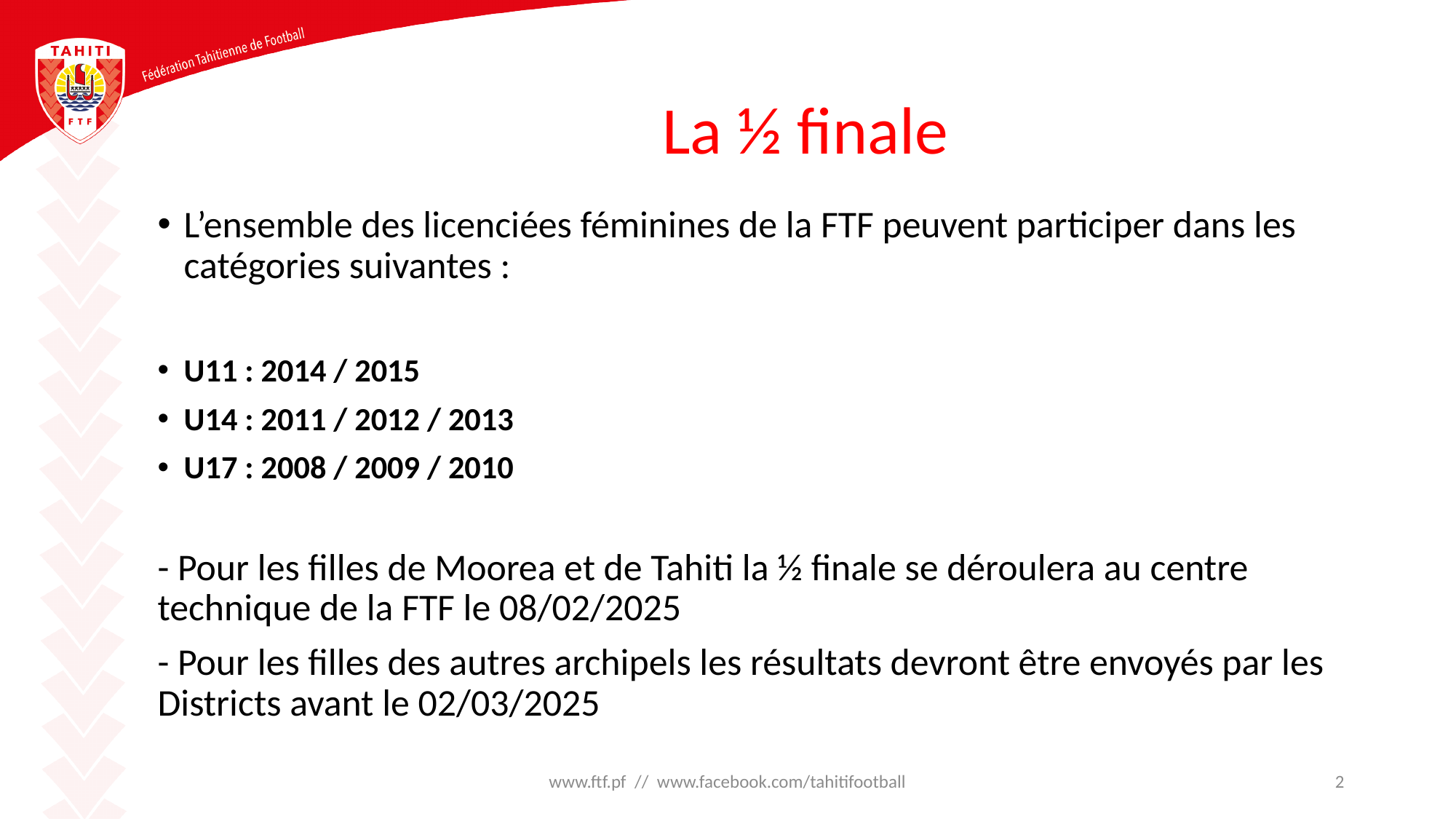

# La ½ finale
L’ensemble des licenciées féminines de la FTF peuvent participer dans les catégories suivantes :

U11 : 2014 / 2015
U14 : 2011 / 2012 / 2013
U17 : 2008 / 2009 / 2010

- Pour les filles de Moorea et de Tahiti la ½ finale se déroulera au centre technique de la FTF le 08/02/2025
- Pour les filles des autres archipels les résultats devront être envoyés par les Districts avant le 02/03/2025
www.ftf.pf  //  www.facebook.com/tahitifootball
2